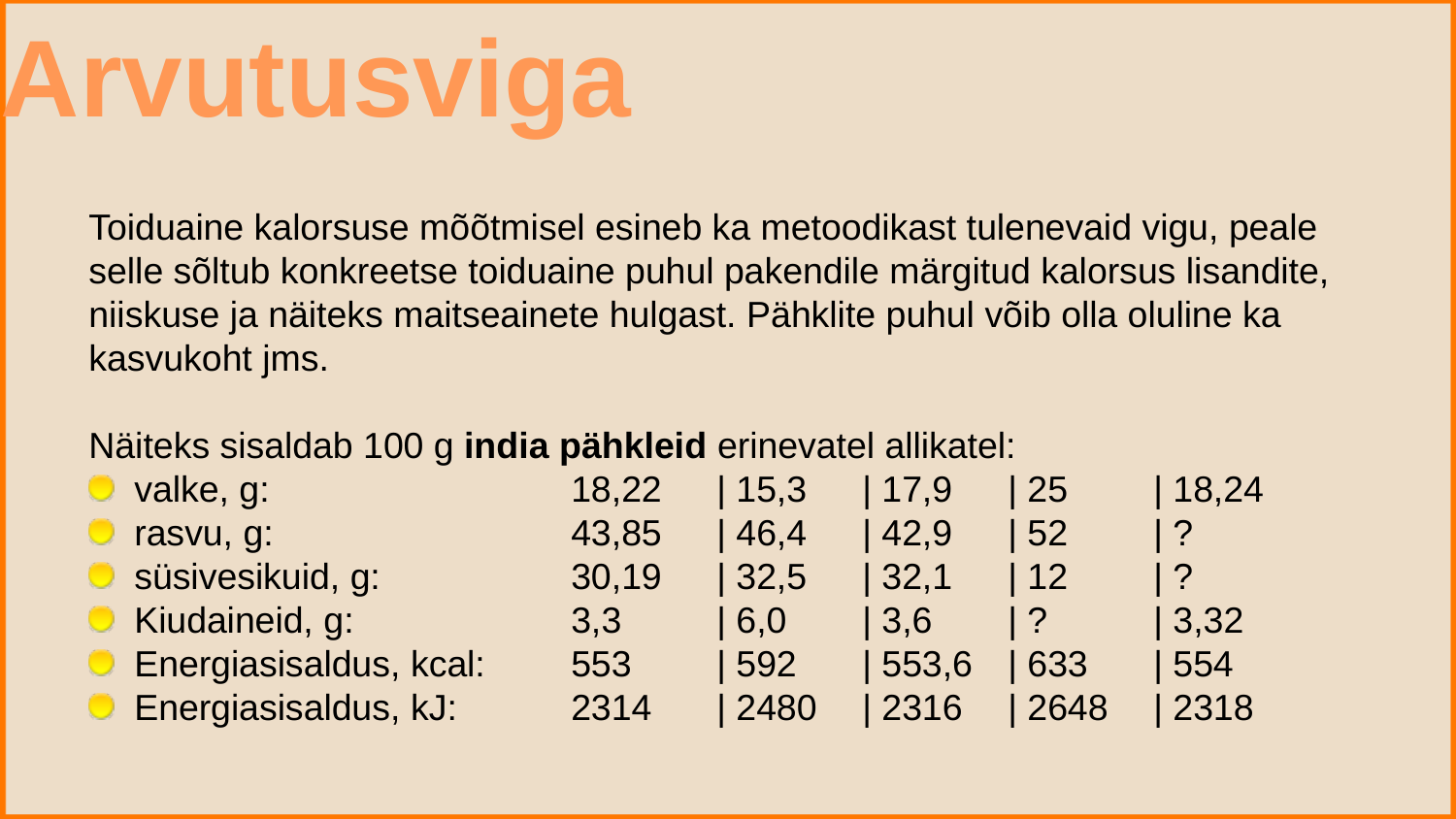

Arvutusviga
Toiduaine kalorsuse mõõtmisel esineb ka metoodikast tulenevaid vigu, peale selle sõltub konkreetse toiduaine puhul pakendile märgitud kalorsus lisandite, niiskuse ja näiteks maitseainete hulgast. Pähklite puhul võib olla oluline ka kasvukoht jms.

Näiteks sisaldab 100 g india pähkleid erinevatel allikatel:
valke, g: 		18,22 	| 15,3 	| 17,9	| 25	| 18,24
rasvu, g: 		43,85 	| 46,4 	| 42,9	| 52	| ?
süsivesikuid, g: 		30,19 	| 32,5 	| 32,1	| 12	| ?
Kiudaineid, g: 		3,3 	| 6,0 	| 3,6	| ?	| 3,32
Energiasisaldus, kcal: 	553 	| 592 	| 553,6	| 633	| 554
Energiasisaldus, kJ: 	2314 	| 2480	| 2316 	| 2648	| 2318